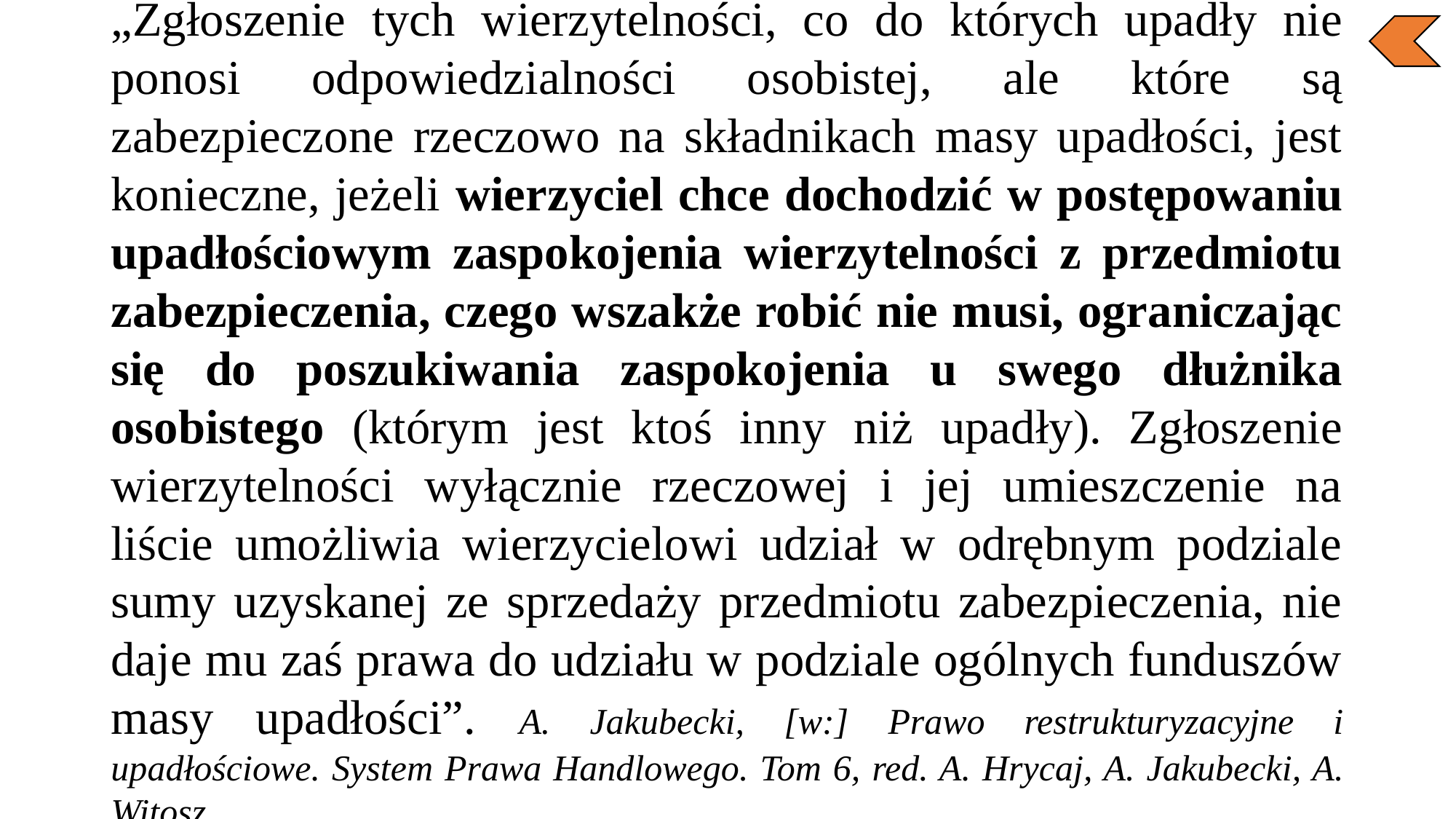

„Zgłoszenie tych wierzytelności, co do których upadły nie ponosi odpowiedzialności osobistej, ale które są zabezpieczone rzeczowo na składnikach masy upadłości, jest konieczne, jeżeli wierzyciel chce dochodzić w postępowaniu upadłościowym zaspokojenia wierzytelności z przedmiotu zabezpieczenia, czego wszakże robić nie musi, ograniczając się do poszukiwania zaspokojenia u swego dłużnika osobistego (którym jest ktoś inny niż upadły). Zgłoszenie wierzytelności wyłącznie rzeczowej i jej umieszczenie na liście umożliwia wierzycielowi udział w odrębnym podziale sumy uzyskanej ze sprzedaży przedmiotu zabezpieczenia, nie daje mu zaś prawa do udziału w podziale ogólnych funduszów masy upadłości”. A. Jakubecki, [w:] Prawo restrukturyzacyjne i upadłościowe. System Prawa Handlowego. Tom 6, red. A. Hrycaj, A. Jakubecki, A. Witosz